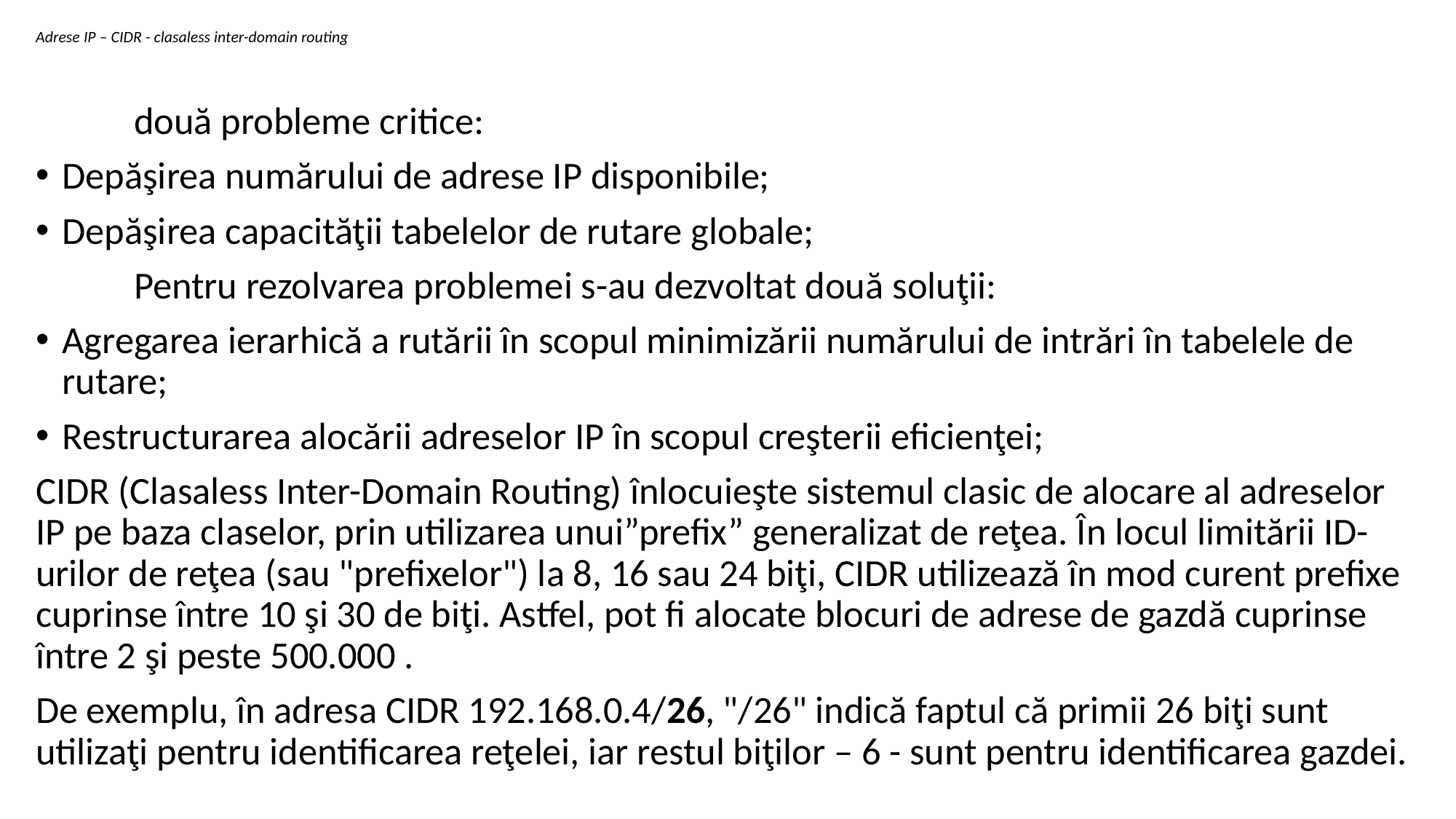

# Adrese IP – CIDR - clasaless inter-domain routing
	două probleme critice:
Depăşirea numărului de adrese IP disponibile;
Depăşirea capacităţii tabelelor de rutare globale;
	Pentru rezolvarea problemei s-au dezvoltat două soluţii:
Agregarea ierarhică a rutării în scopul minimizării numărului de intrări în tabelele de rutare;
Restructurarea alocării adreselor IP în scopul creşterii eficienţei;
CIDR (Clasaless Inter-Domain Routing) înlocuieşte sistemul clasic de alocare al adreselor IP pe baza claselor, prin utilizarea unui”prefix” generalizat de reţea. În locul limitării ID-urilor de reţea (sau "prefixelor") la 8, 16 sau 24 biţi, CIDR utilizează în mod curent prefixe cuprinse între 10 şi 30 de biţi. Astfel, pot fi alocate blocuri de adrese de gazdă cuprinse între 2 şi peste 500.000 .
De exemplu, în adresa CIDR 192.168.0.4/26, "/26" indică faptul că primii 26 biţi sunt utilizaţi pentru identificarea reţelei, iar restul biţilor – 6 - sunt pentru identificarea gazdei.